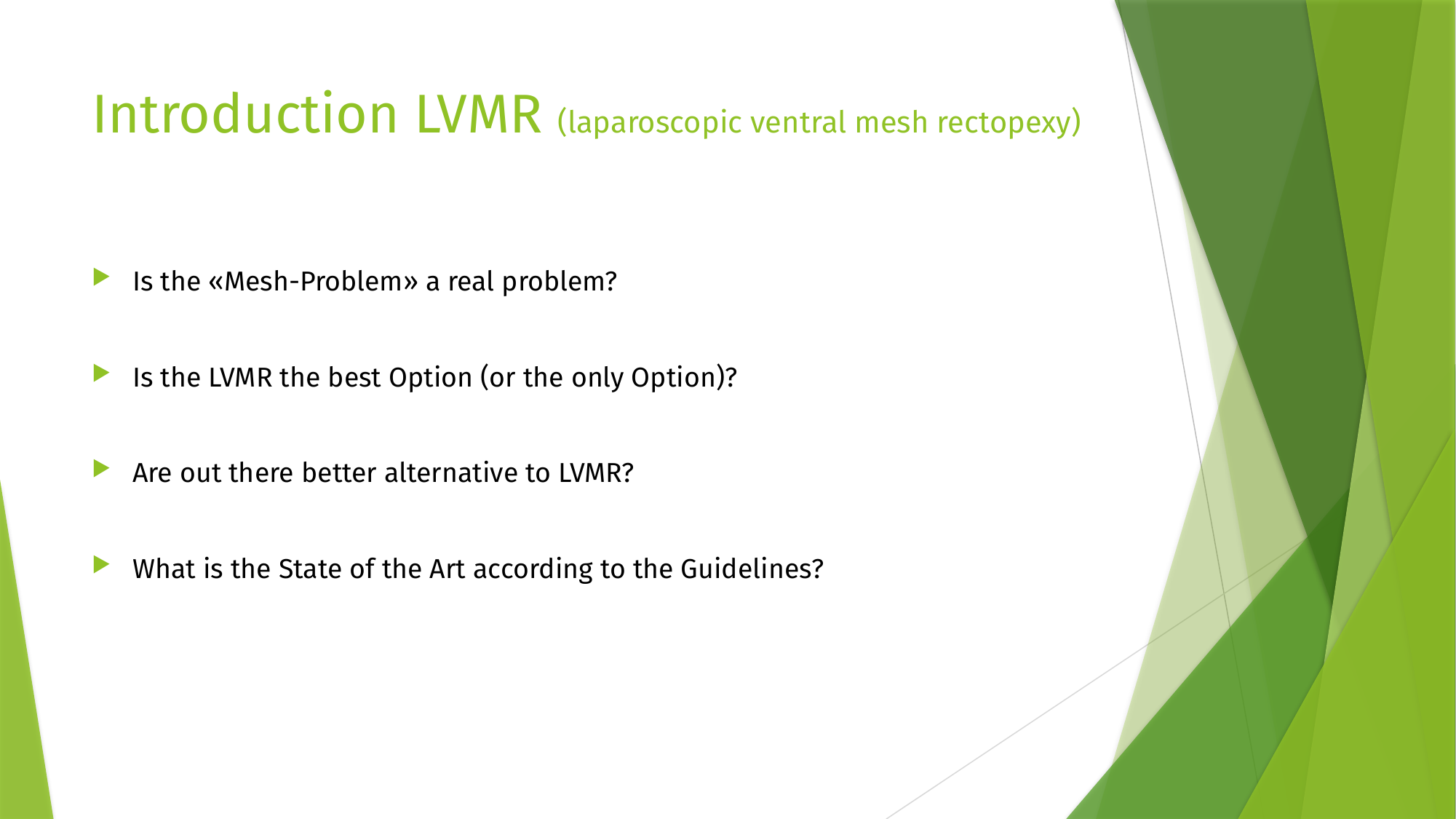

# Introduction LVMR (laparoscopic ventral mesh rectopexy)
Is the «Mesh-Problem» a real problem?

Is the LVMR the best Option (or the only Option)?

Are out there better alternative to LVMR?

What is the State of the Art according to the Guidelines?